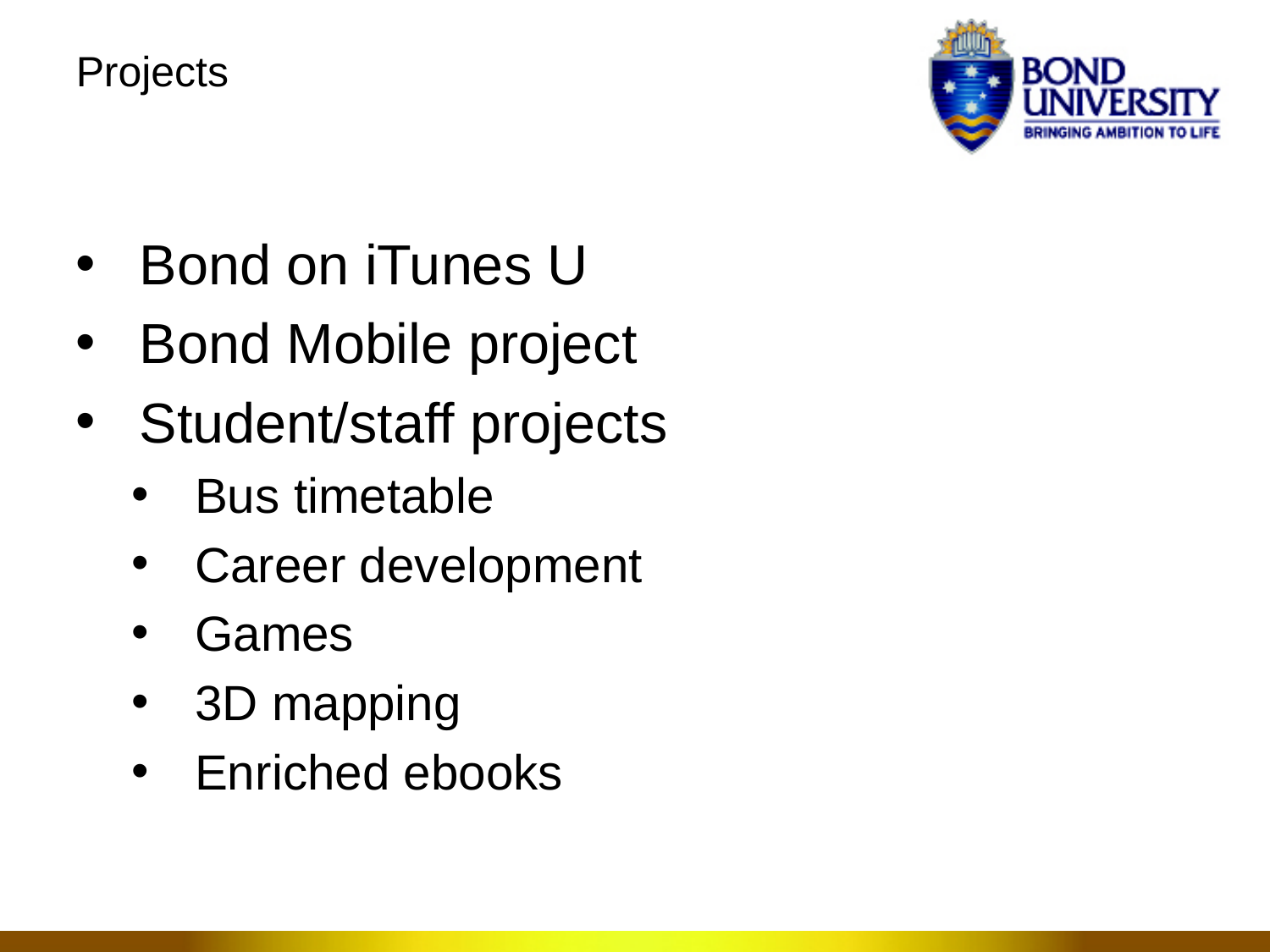

# Projects
Bond on iTunes U
Bond Mobile project
Student/staff projects
Bus timetable
Career development
Games
3D mapping
Enriched ebooks